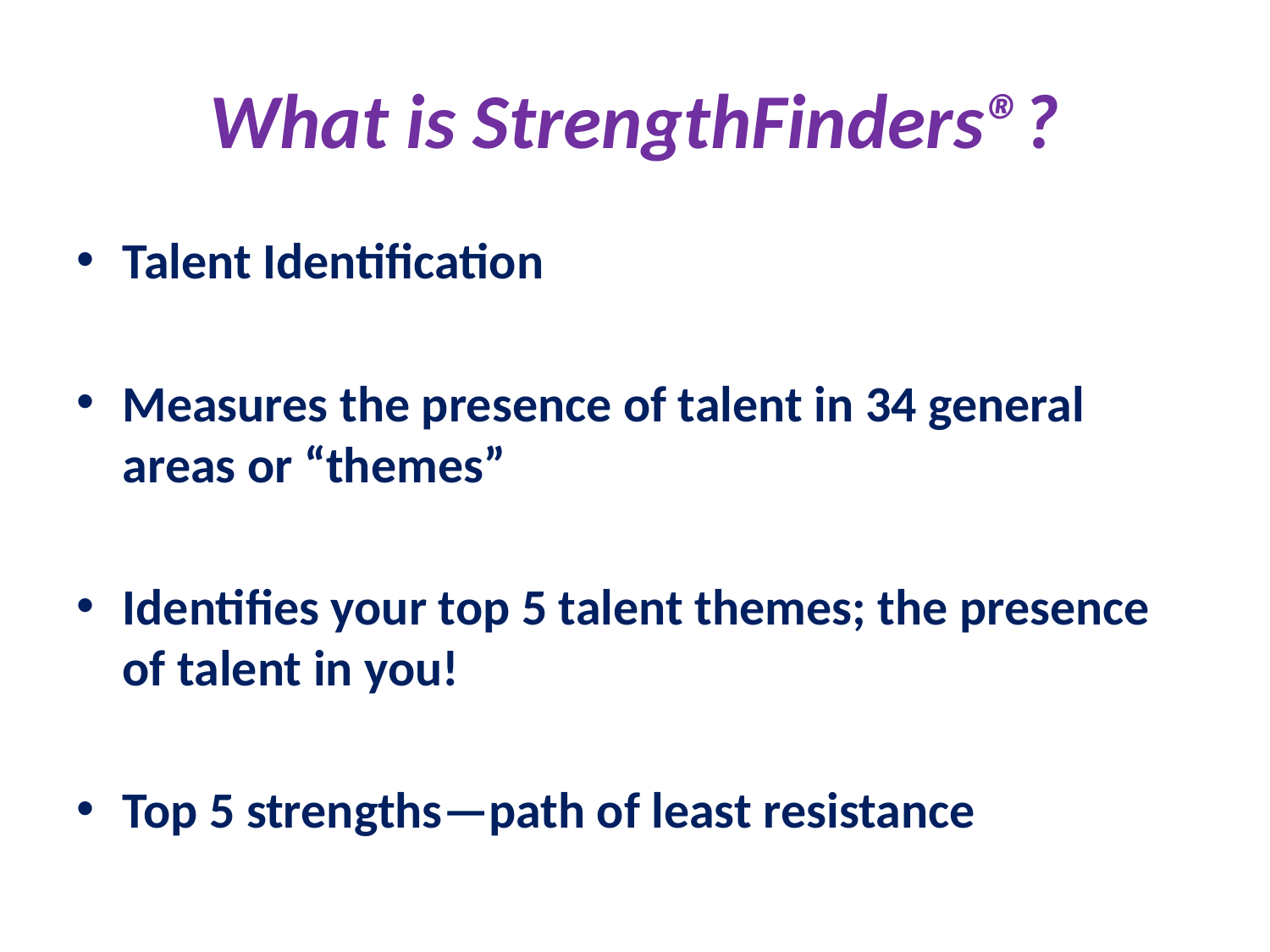

# What is StrengthFinders®?
Talent Identification

Measures the presence of talent in 34 general areas or “themes”

Identifies your top 5 talent themes; the presence of talent in you!

Top 5 strengths—path of least resistance